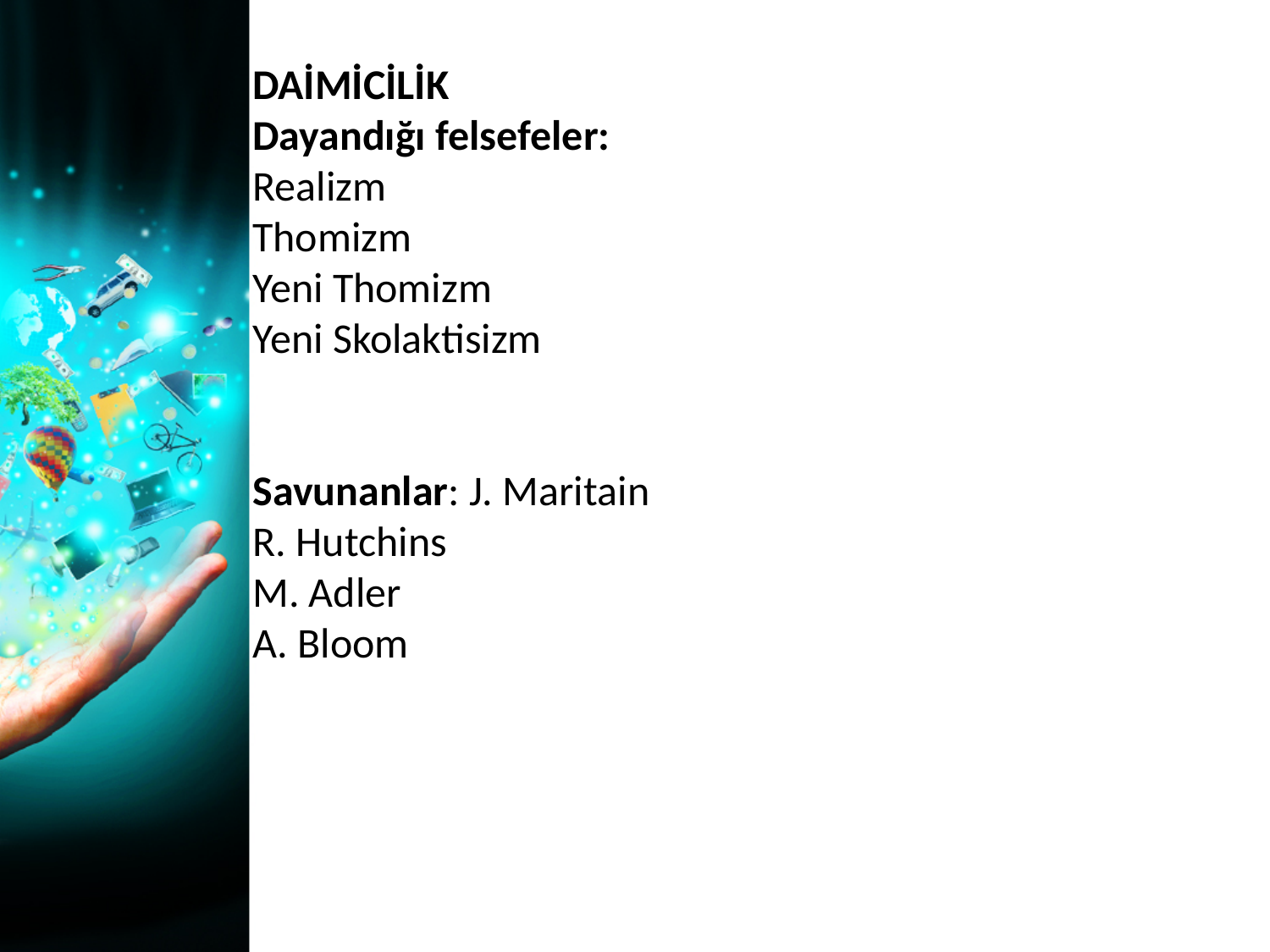

DAİMİCİLİK
Dayandığı felsefeler:
Realizm
Thomizm
Yeni Thomizm
Yeni Skolaktisizm

Savunanlar: J. Maritain
R. Hutchins
M. Adler
A. Bloom